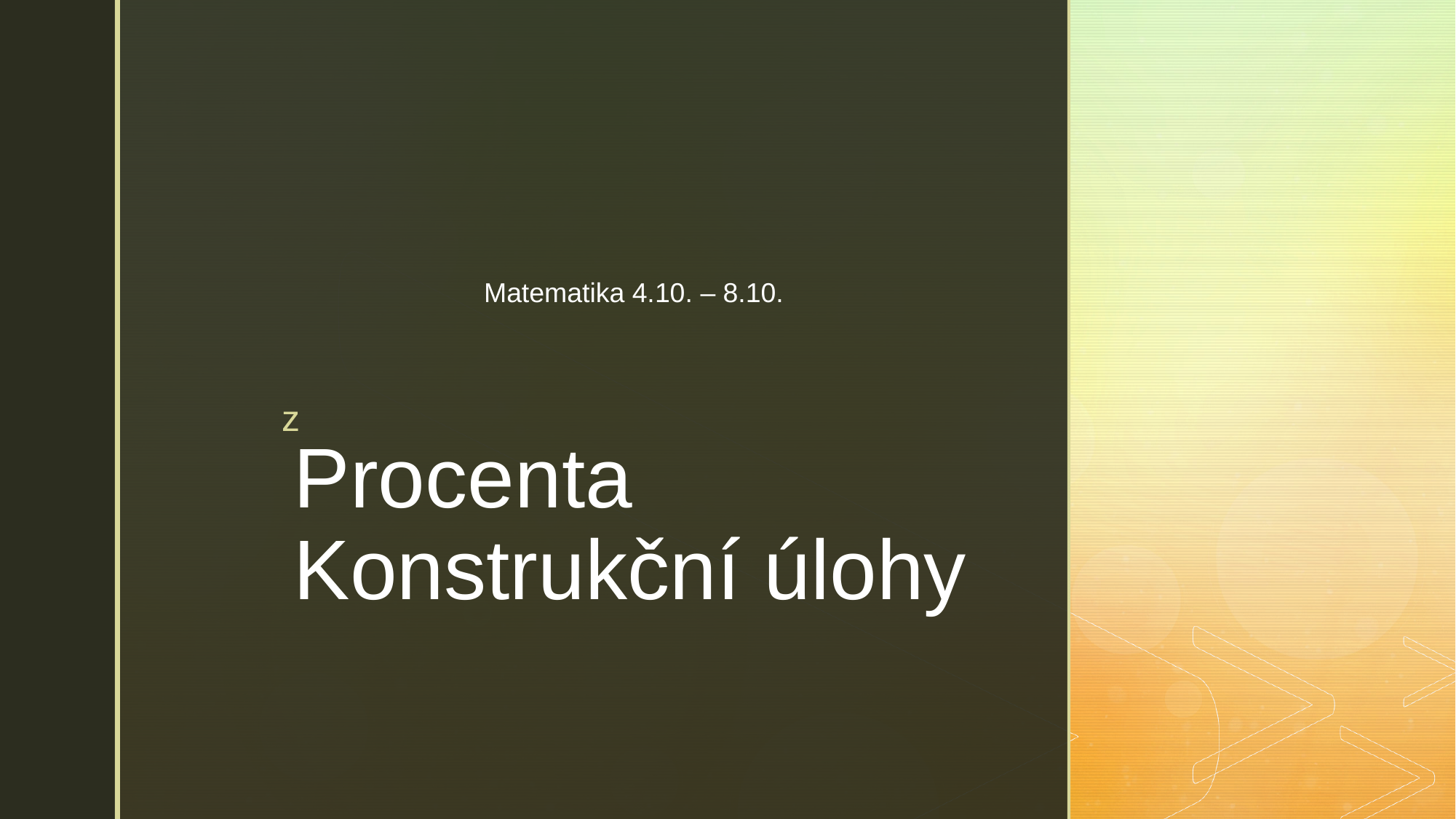

Matematika 4.10. – 8.10.
# Procenta Konstrukční úlohy